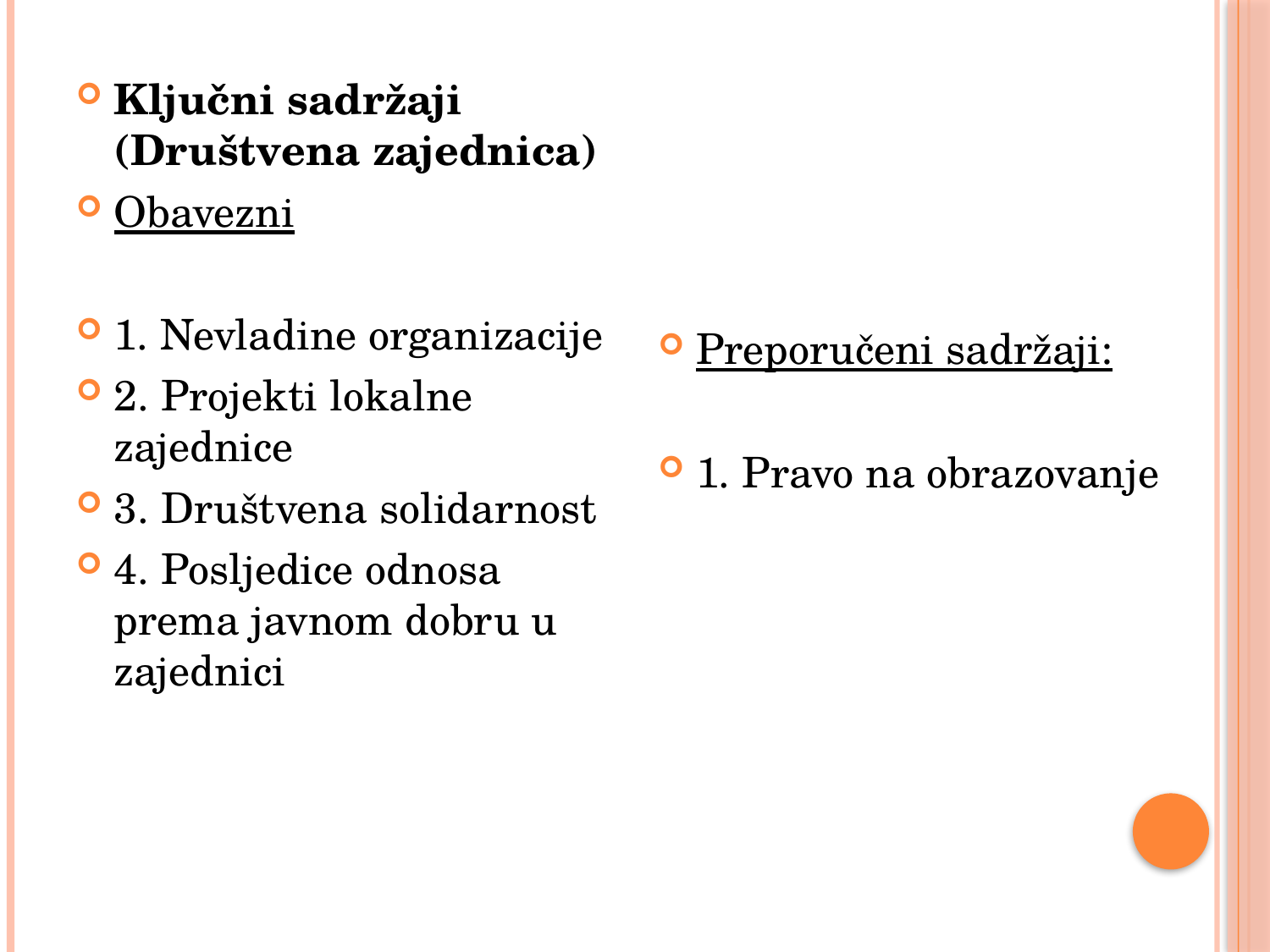

Ključni sadržaji (Društvena zajednica)
Obavezni

1. Nevladine organizacije
2. Projekti lokalne zajednice
3. Društvena solidarnost
4. Posljedice odnosa prema javnom dobru u zajednici

Preporučeni sadržaji:

1. Pravo na obrazovanje